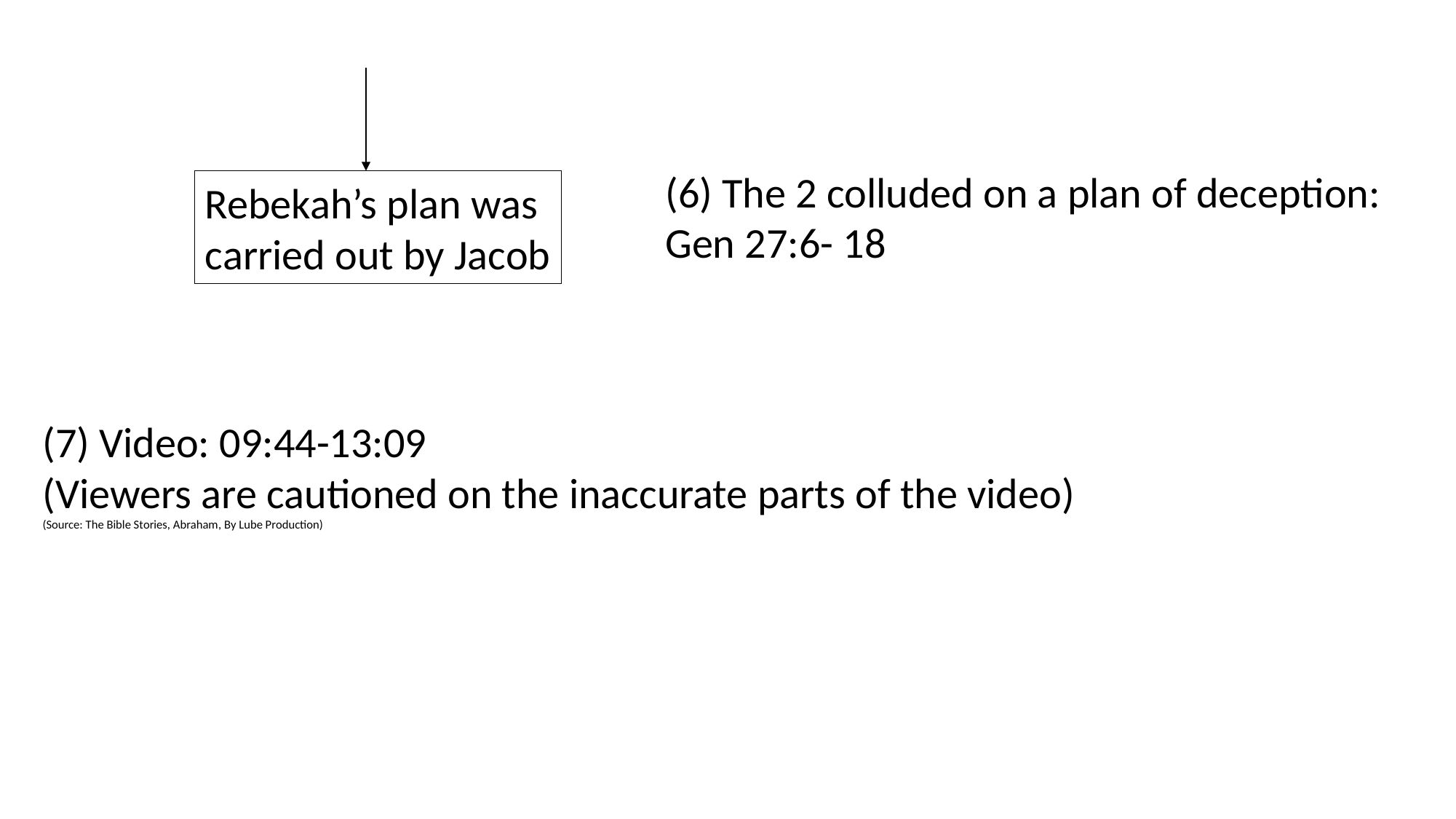

(6) The 2 colluded on a plan of deception: Gen 27:6- 18

Rebekah’s plan was carried out by Jacob
(7) Video: 09:44-13:09
(Viewers are cautioned on the inaccurate parts of the video)
(Source: The Bible Stories, Abraham, By Lube Production)